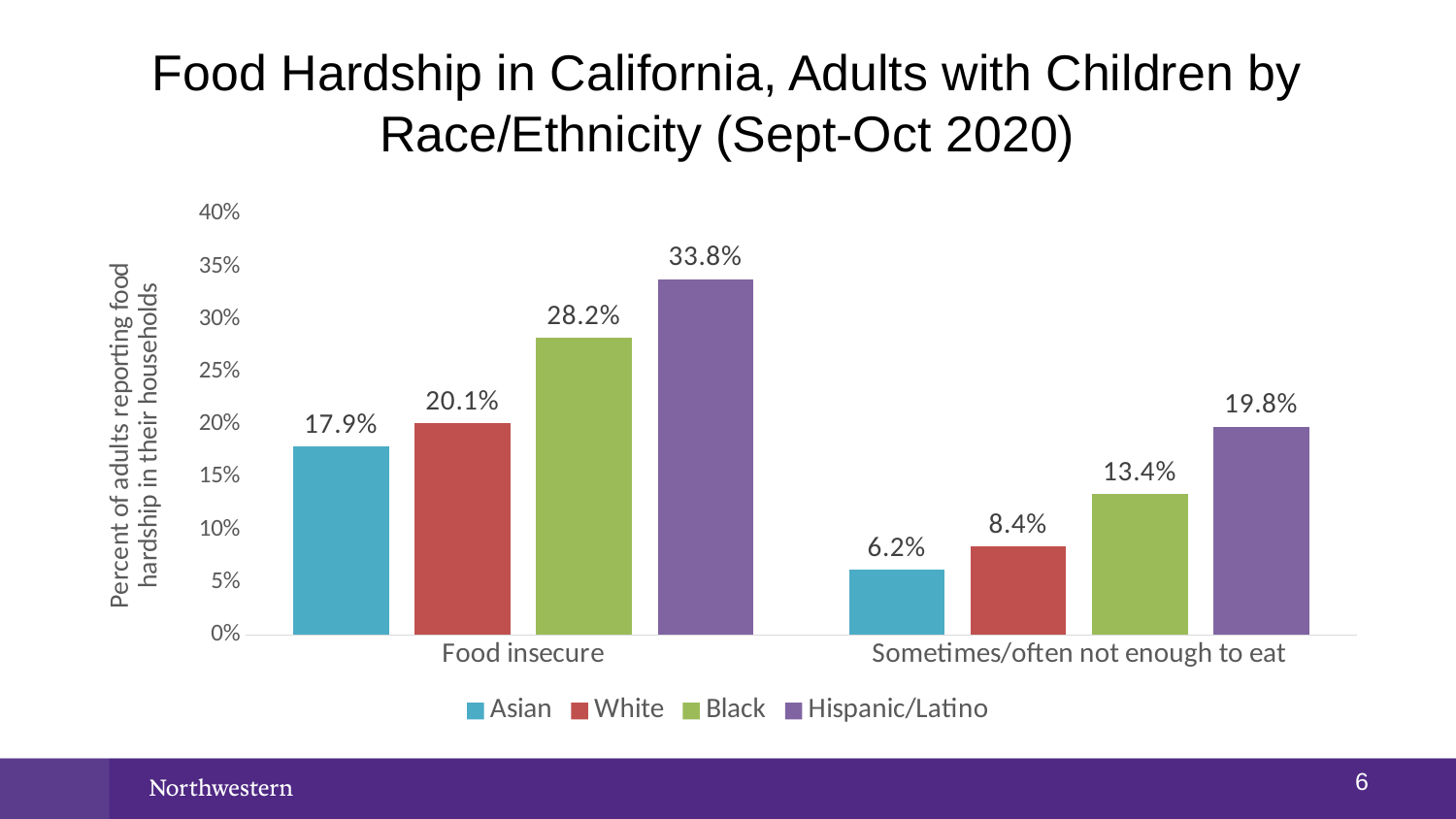

# Food Hardship in California, Adults with Children by Race/Ethnicity (Sept-Oct 2020)

### Chart

| Category | Asian | White | Black | Hispanic/Latino |
|---|---|---|---|---|
| Food insecure | 0.179 | 0.201 | 0.282 | 0.338 |
| Sometimes/often not enough to eat | 0.062 | 0.084 | 0.134 | 0.198 |
6